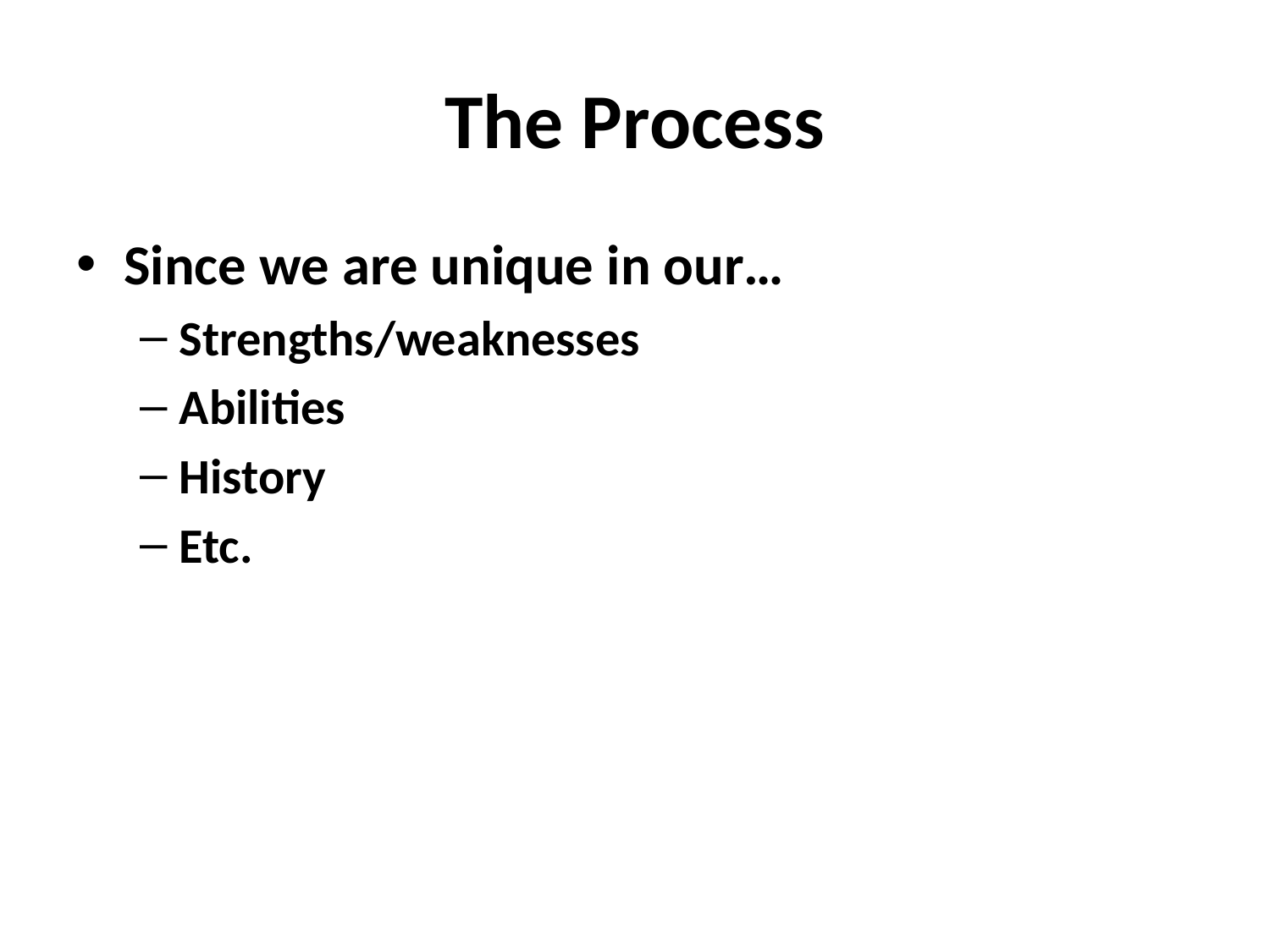

# The Process
Since we are unique in our…
Strengths/weaknesses
Abilities
History
Etc.